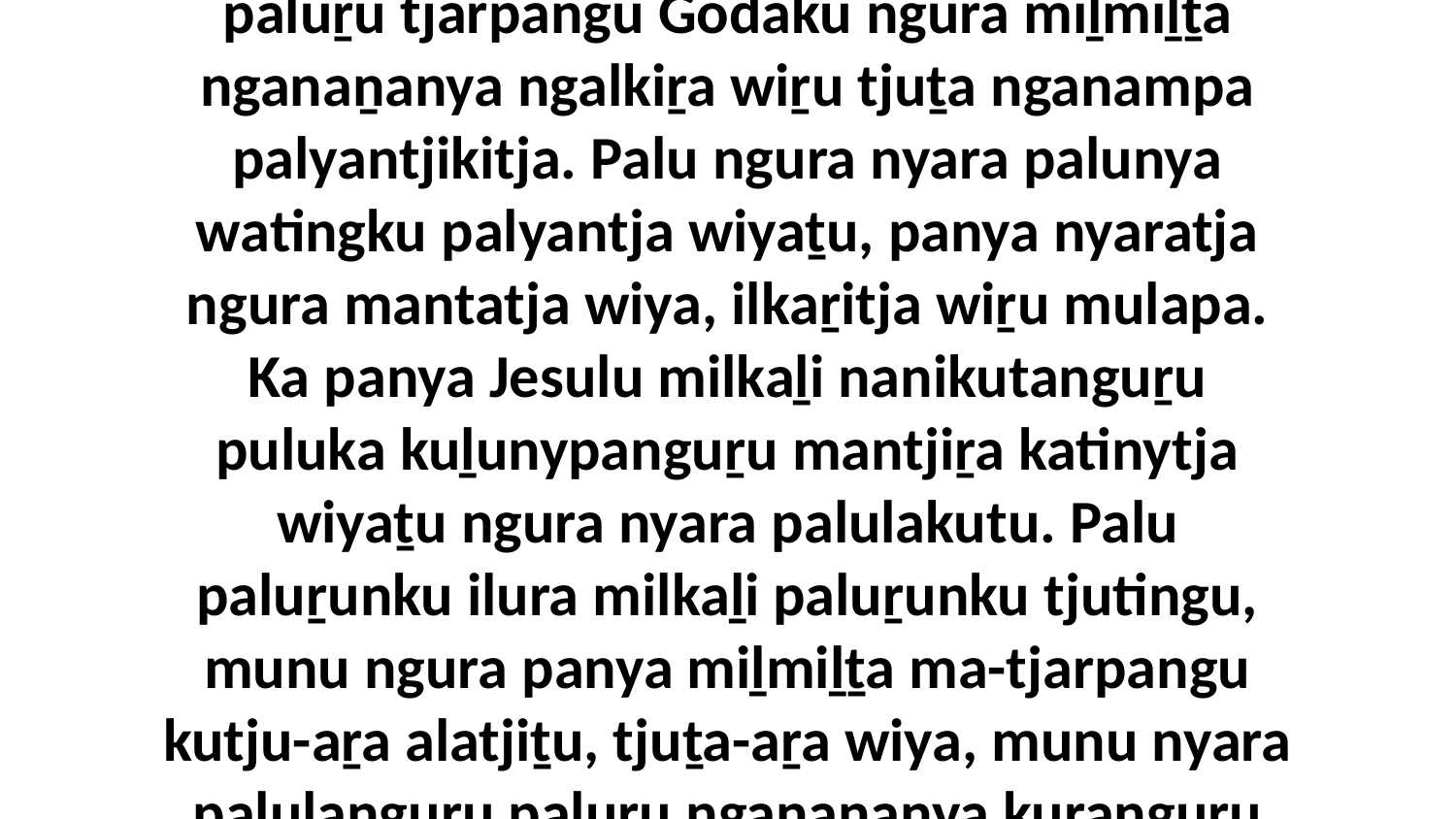

11-12 Palu panya Christanya tjukurtjara puḻka nyinanyi aṟa panya kuwaritjaku. Panya paluṟu tjarpangu Godaku ngura miḻmiḻṯa nganaṉanya ngalkiṟa wiṟu tjuṯa nganampa palyantjikitja. Palu ngura nyara palunya watingku palyantja wiyaṯu, panya nyaratja ngura mantatja wiya, ilkaṟitja wiṟu mulapa. Ka panya Jesulu milkaḻi nanikutanguṟu puluka kuḻunypanguṟu mantjiṟa katinytja wiyaṯu ngura nyara palulakutu. Palu paluṟunku ilura milkaḻi paluṟunku tjutingu, munu ngura panya miḻmiḻṯa ma-tjarpangu kutju-aṟa alatjiṯu, tjuṯa-aṟa wiya, munu nyara palulanguṟu paluṟu nganaṉanya kuranguṟu wankaṟunu nganaṉa Godala miṟangka kuṉṯa wiya nyinanytjaku tiṯutjara.